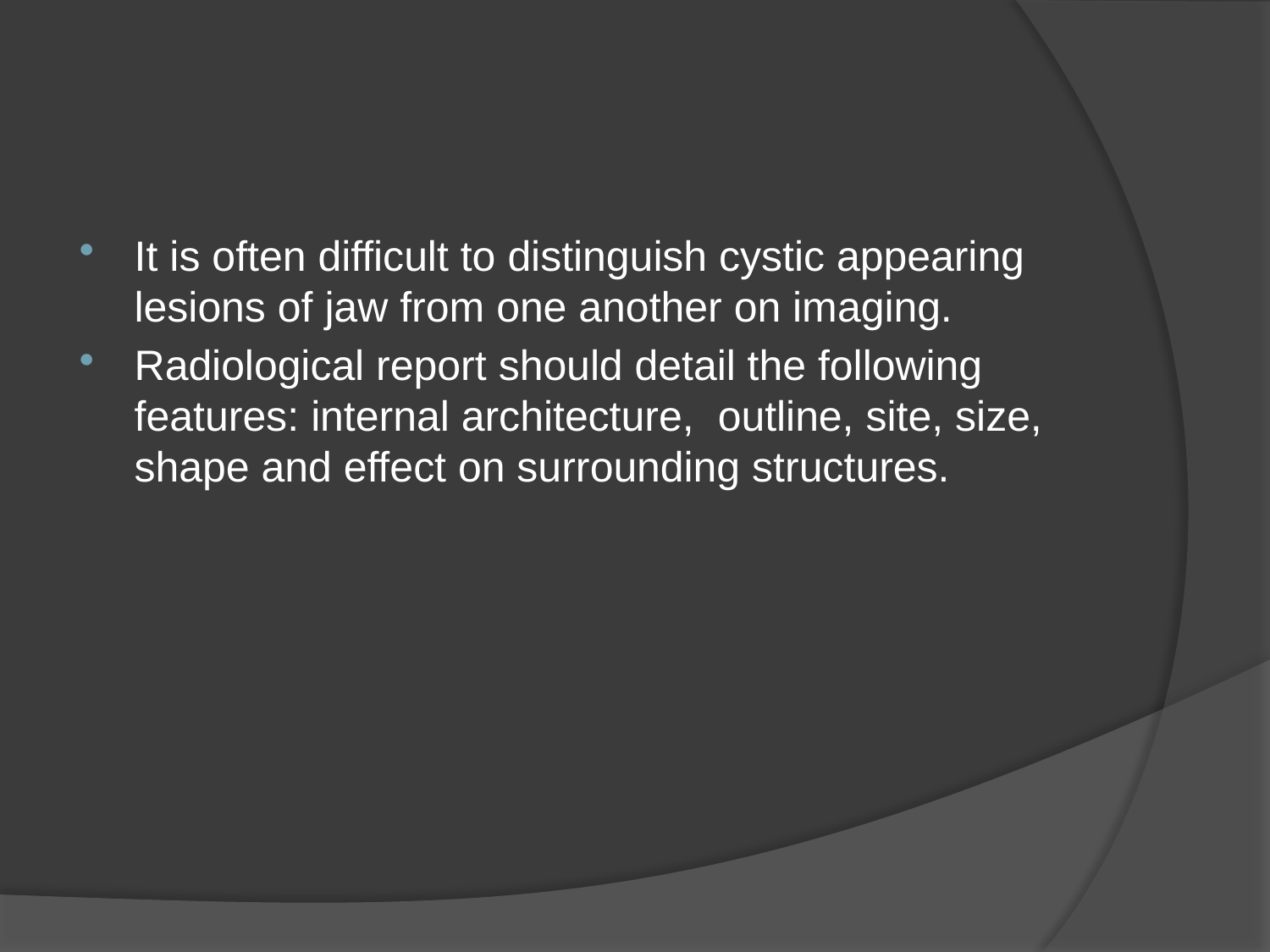

#
It is often difficult to distinguish cystic appearing lesions of jaw from one another on imaging.
Radiological report should detail the following features: internal architecture,  outline, site, size, shape and effect on surrounding structures.